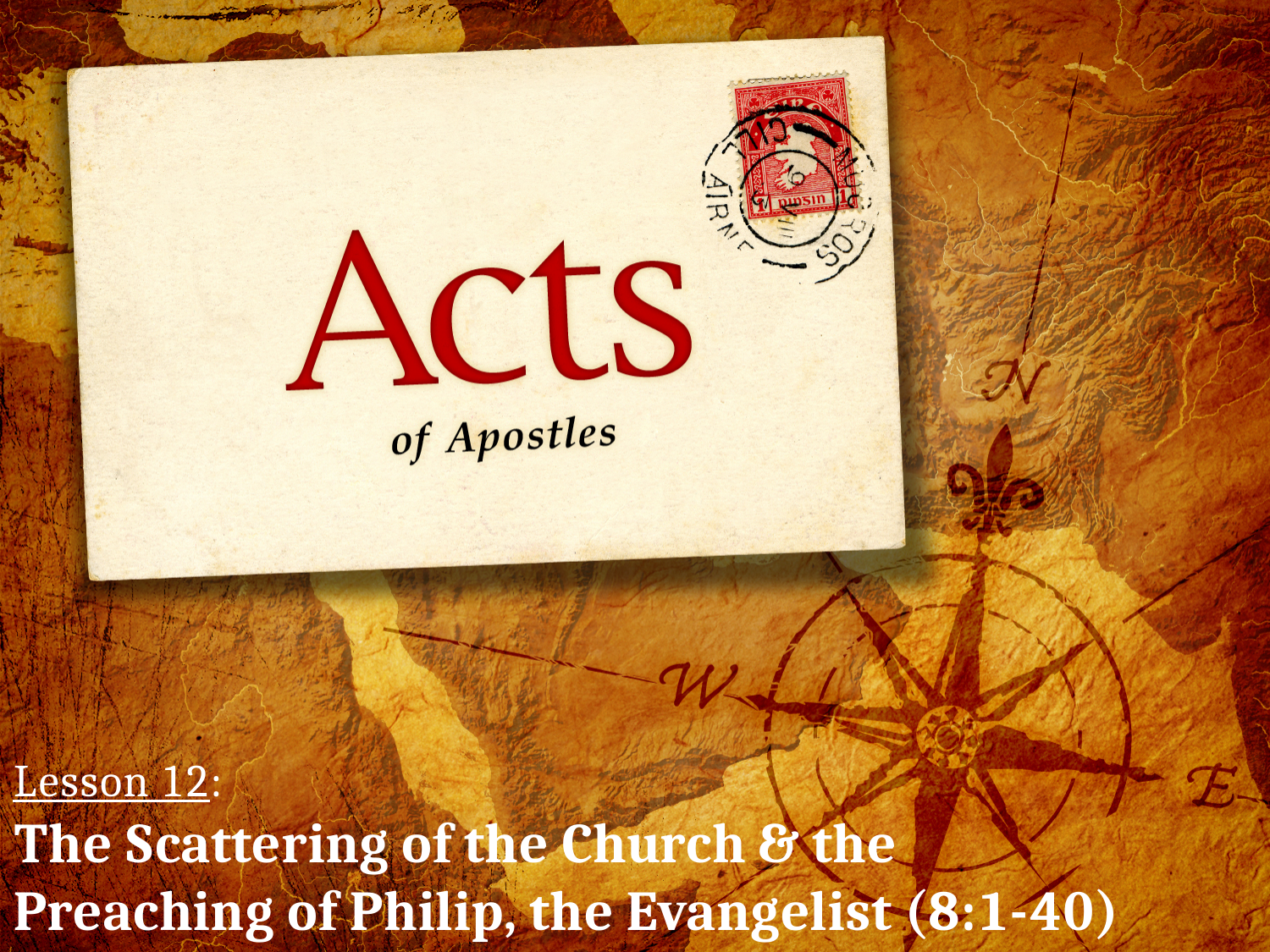

# Lesson 12: The Scattering of the Church & the Preaching of Philip, the Evangelist (8:1-40)